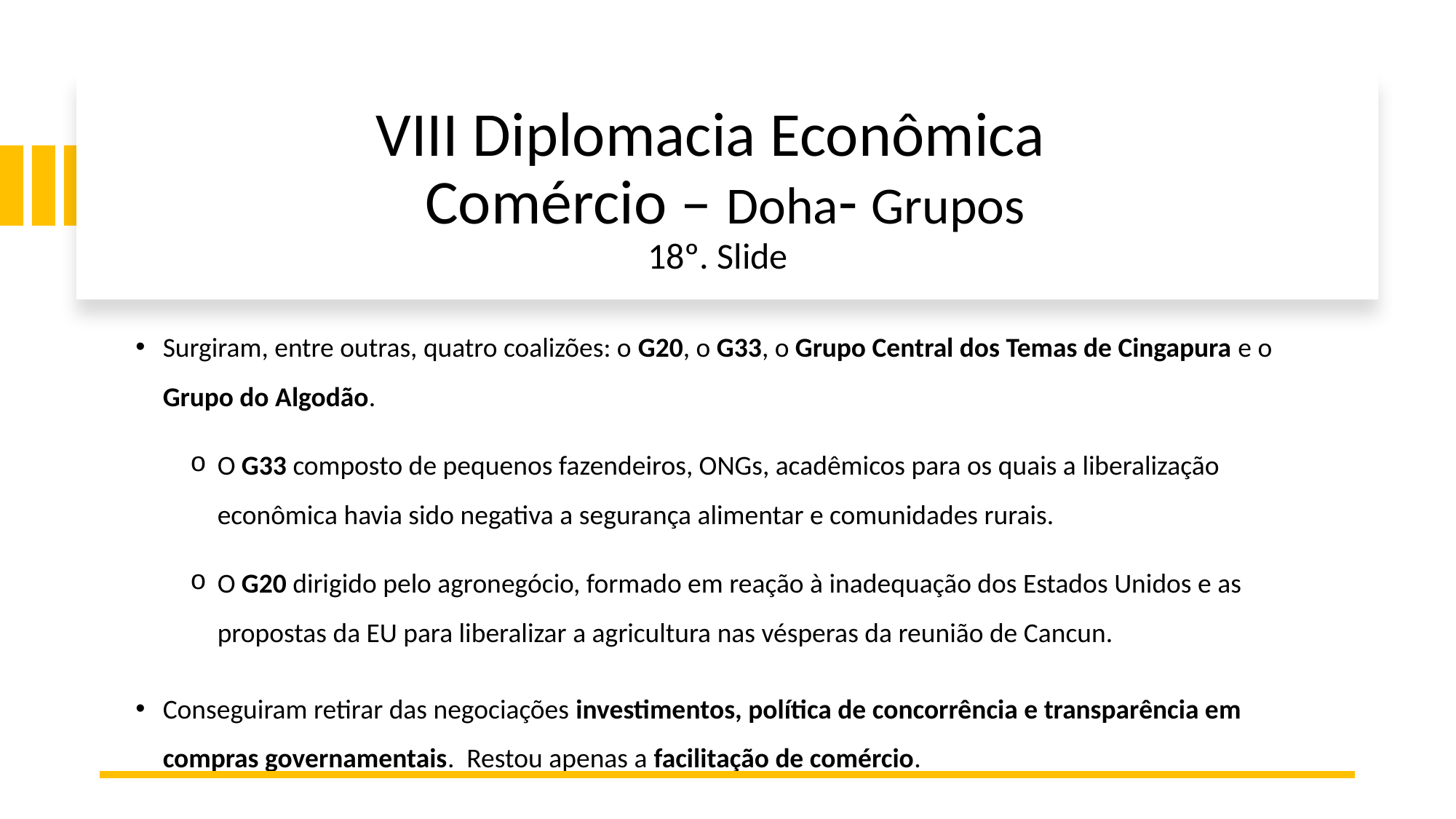

# VIII Diplomacia Econômica Comércio – Doha- Grupos 18º. Slide

Surgiram, entre outras, quatro coalizões: o G20, o G33, o Grupo Central dos Temas de Cingapura e o Grupo do Algodão.
O G33 composto de pequenos fazendeiros, ONGs, acadêmicos para os quais a liberalização econômica havia sido negativa a segurança alimentar e comunidades rurais.
O G20 dirigido pelo agronegócio, formado em reação à inadequação dos Estados Unidos e as propostas da EU para liberalizar a agricultura nas vésperas da reunião de Cancun.
Conseguiram retirar das negociações investimentos, política de concorrência e transparência em compras governamentais.  Restou apenas a facilitação de comércio.